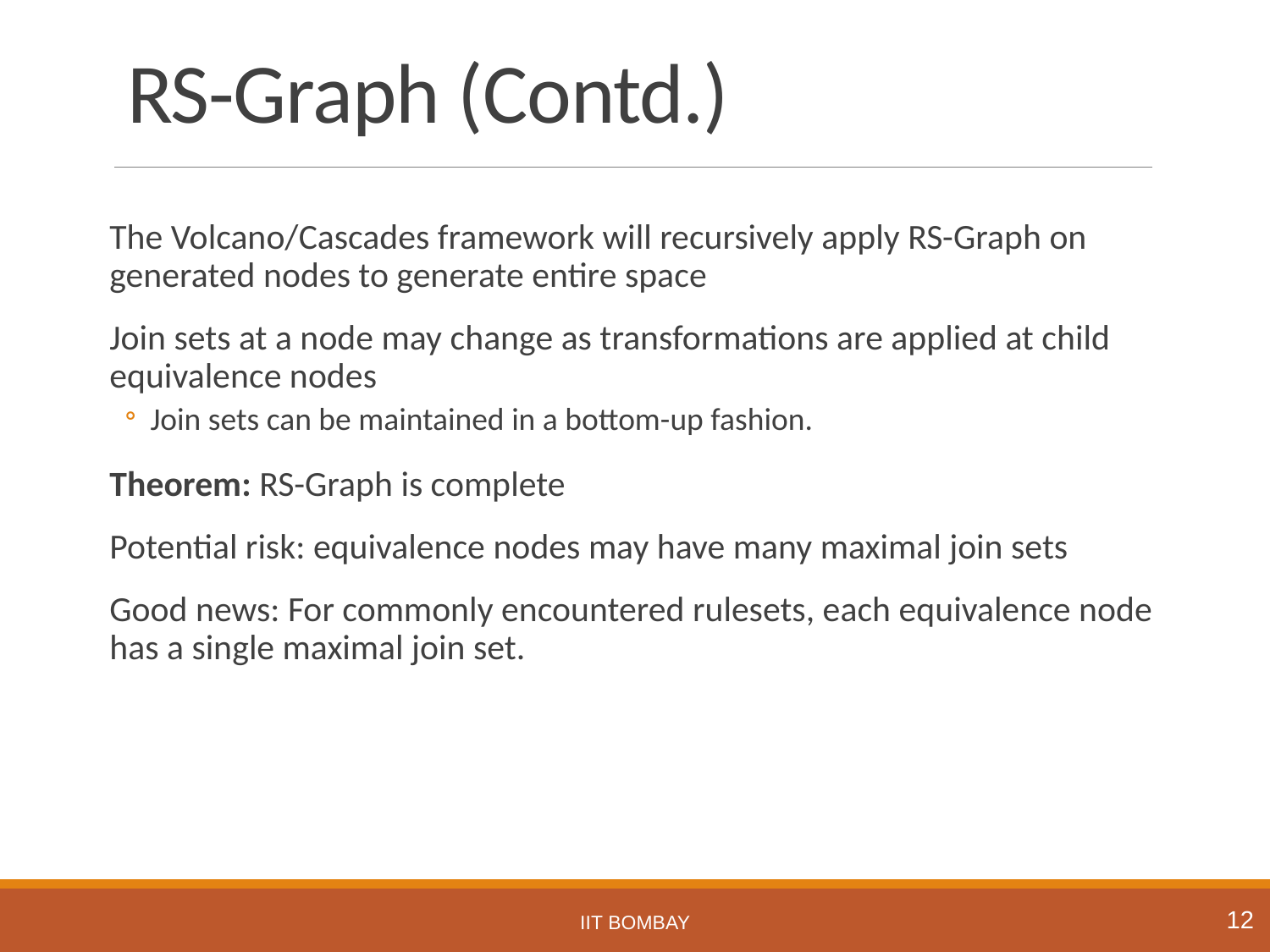

# RS-Graph (Contd.)
The Volcano/Cascades framework will recursively apply RS-Graph on generated nodes to generate entire space
Join sets at a node may change as transformations are applied at child equivalence nodes
Join sets can be maintained in a bottom-up fashion.
Theorem: RS-Graph is complete
Potential risk: equivalence nodes may have many maximal join sets
Good news: For commonly encountered rulesets, each equivalence node has a single maximal join set.

12
IIT Bombay